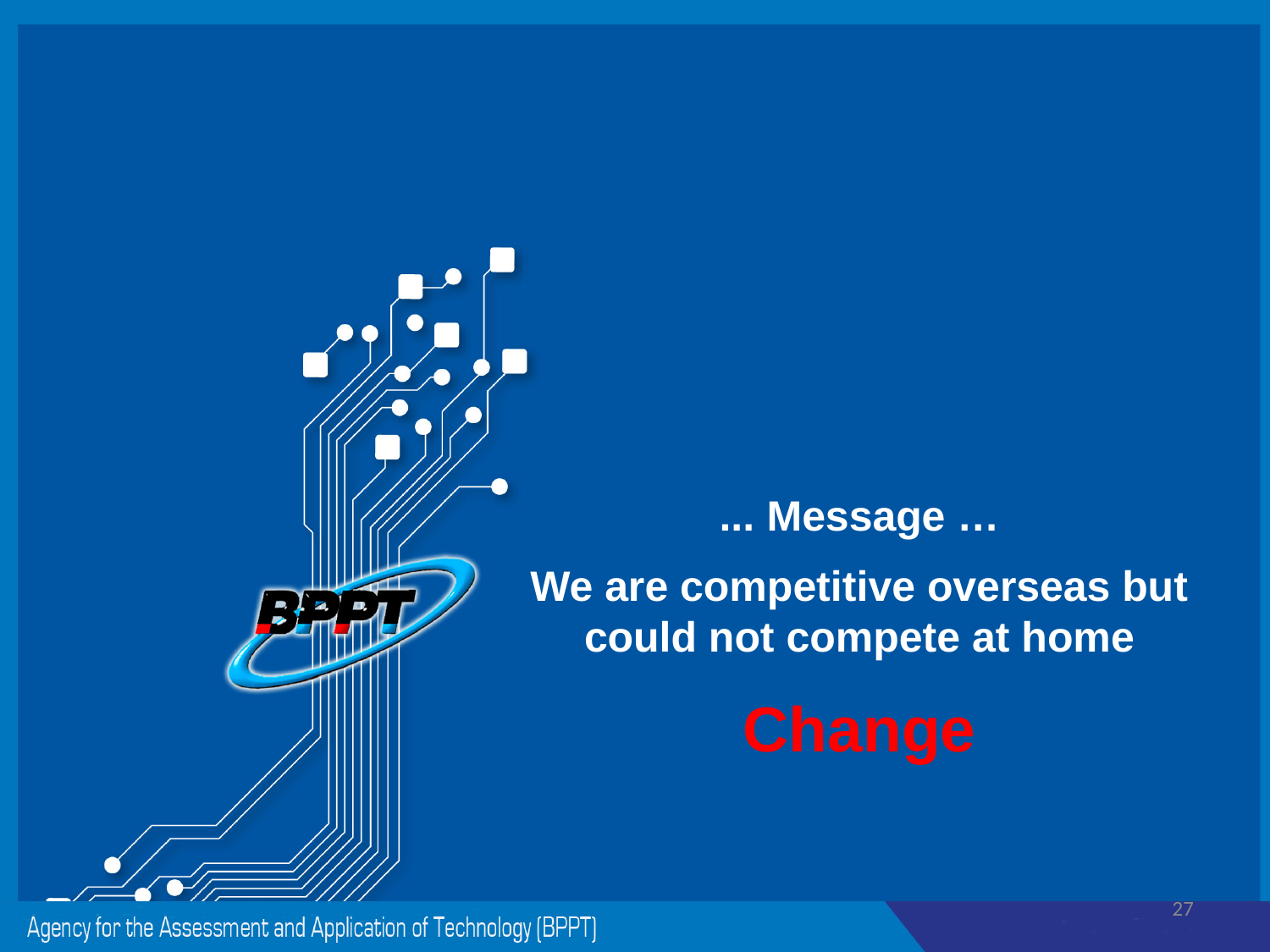

... Message …
We are competitive overseas but could not compete at home
Change
27